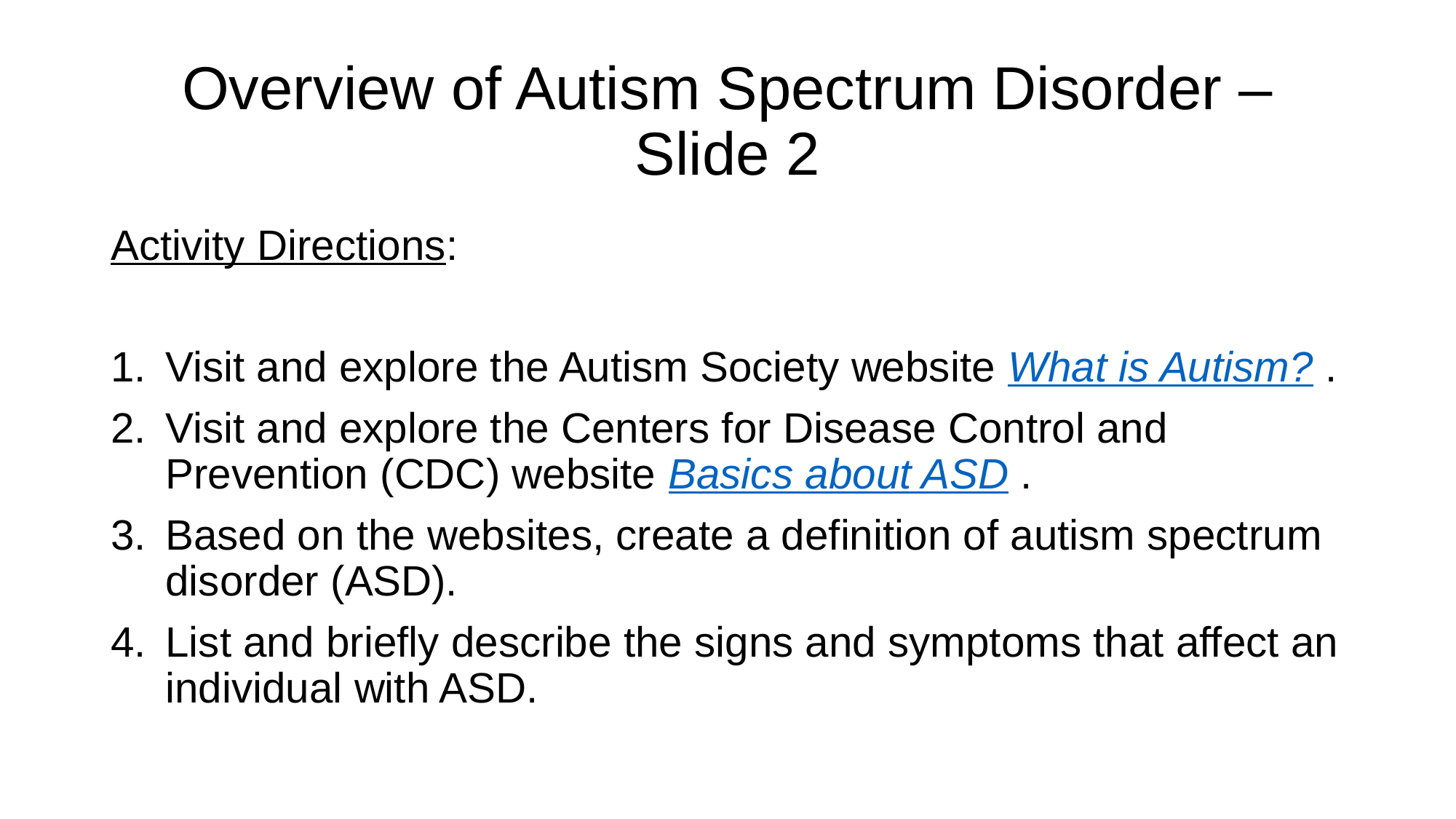

# Overview of Autism Spectrum Disorder – Slide 2
Activity Directions:

Visit and explore the Autism Society website What is Autism? .
Visit and explore the Centers for Disease Control and Prevention (CDC) website Basics about ASD .
Based on the websites, create a definition of autism spectrum disorder (ASD).
List and briefly describe the signs and symptoms that affect an individual with ASD.